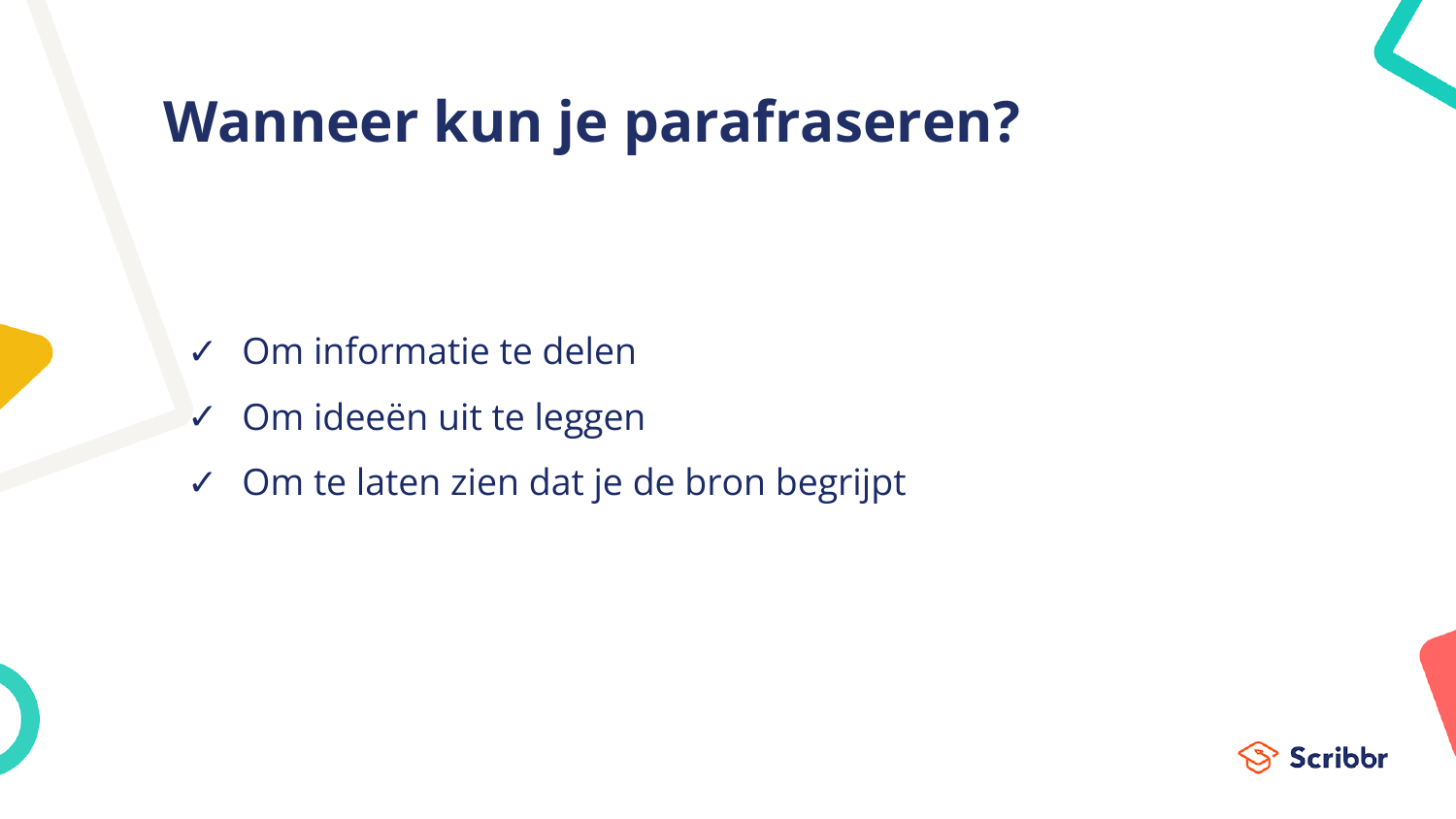

# Wanneer kun je parafraseren?
Om informatie te delen
Om ideeën uit te leggen
Om te laten zien dat je de bron begrijpt